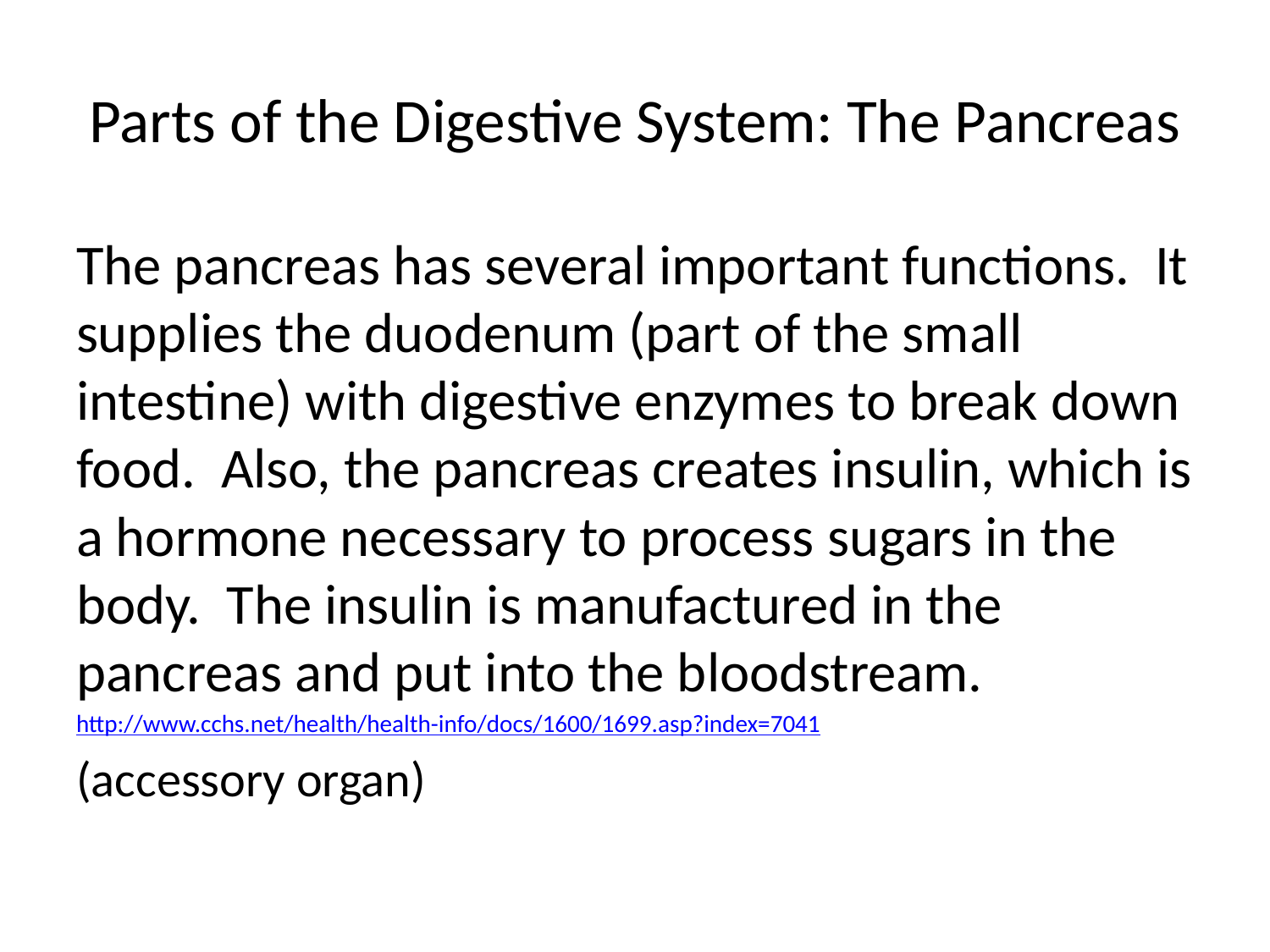

# Parts of the Digestive System: The Pancreas
The pancreas has several important functions.  It supplies the duodenum (part of the small intestine) with digestive enzymes to break down food.  Also, the pancreas creates insulin, which is a hormone necessary to process sugars in the body.  The insulin is manufactured in the pancreas and put into the bloodstream.
http://www.cchs.net/health/health-info/docs/1600/1699.asp?index=7041
(accessory organ)